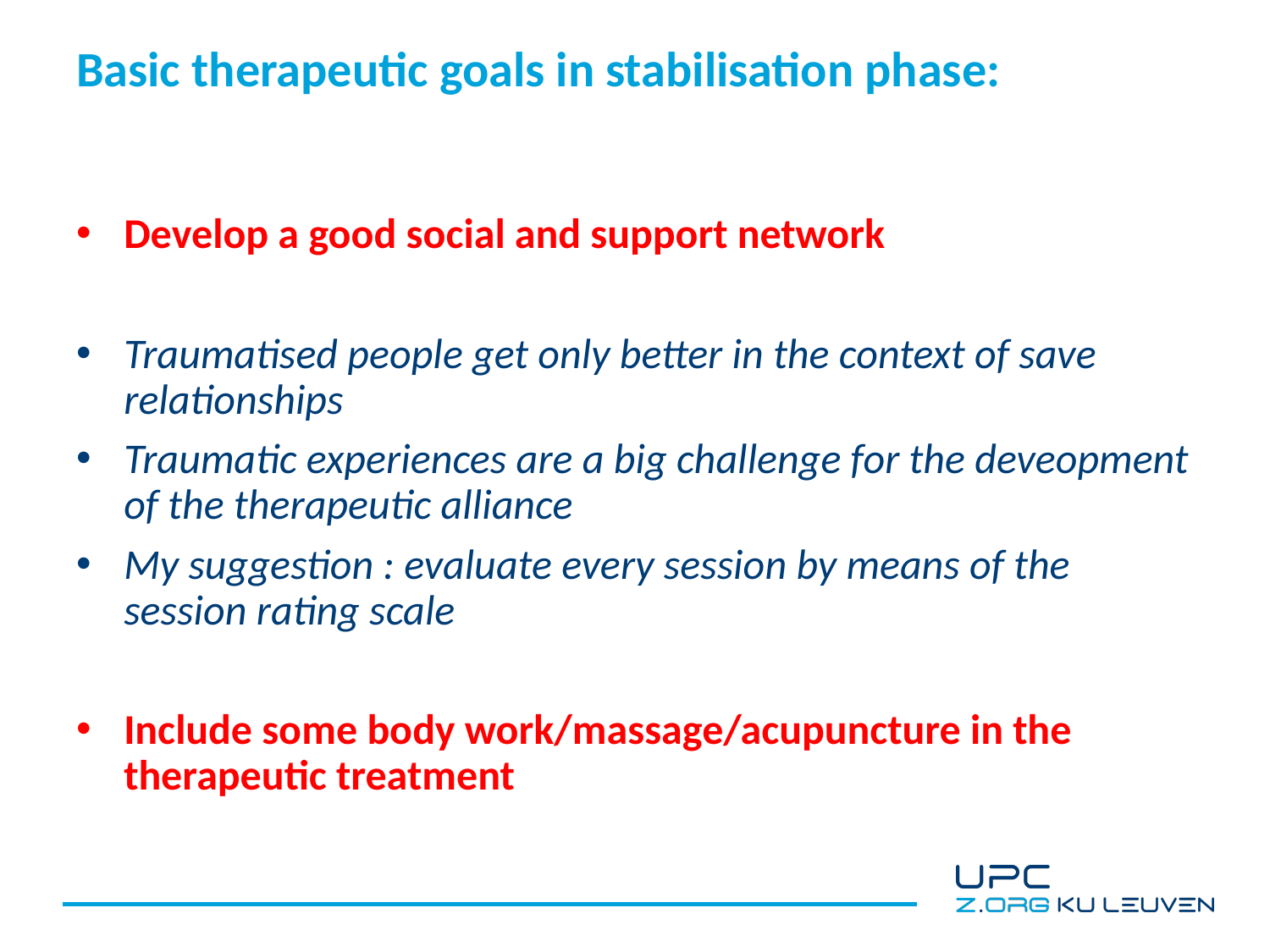

# Basic therapeutic goals in stabilisation phase:
Develop a good social and support network

Traumatised people get only better in the context of save relationships
Traumatic experiences are a big challenge for the deveopment of the therapeutic alliance
My suggestion : evaluate every session by means of the session rating scale

Include some body work/massage/acupuncture in the therapeutic treatment